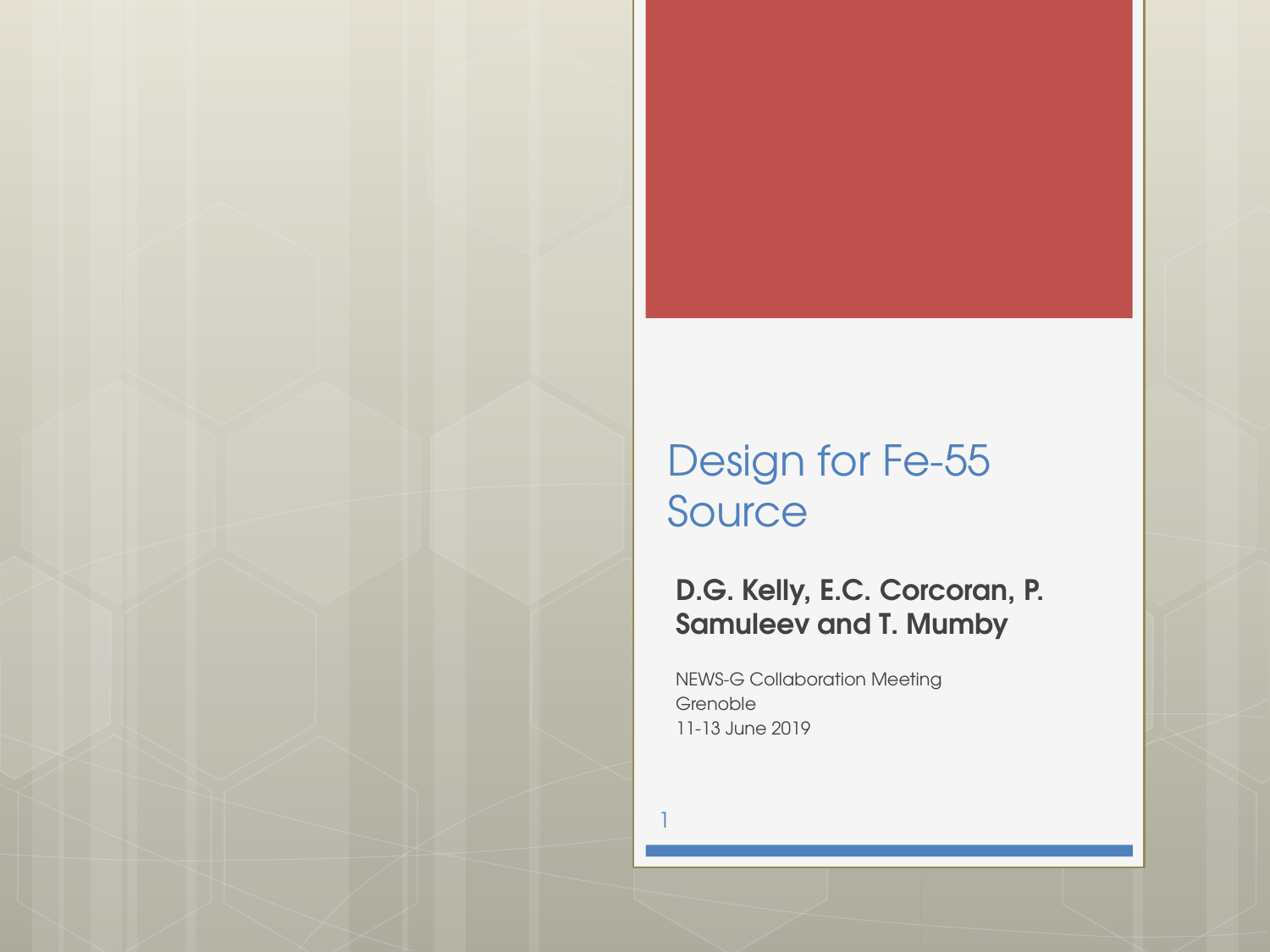

# Design for Fe-55 Source
D.G. Kelly, E.C. Corcoran, P. Samuleev and T. Mumby

NEWS-G Collaboration Meeting
Grenoble
11-13 June 2019
1